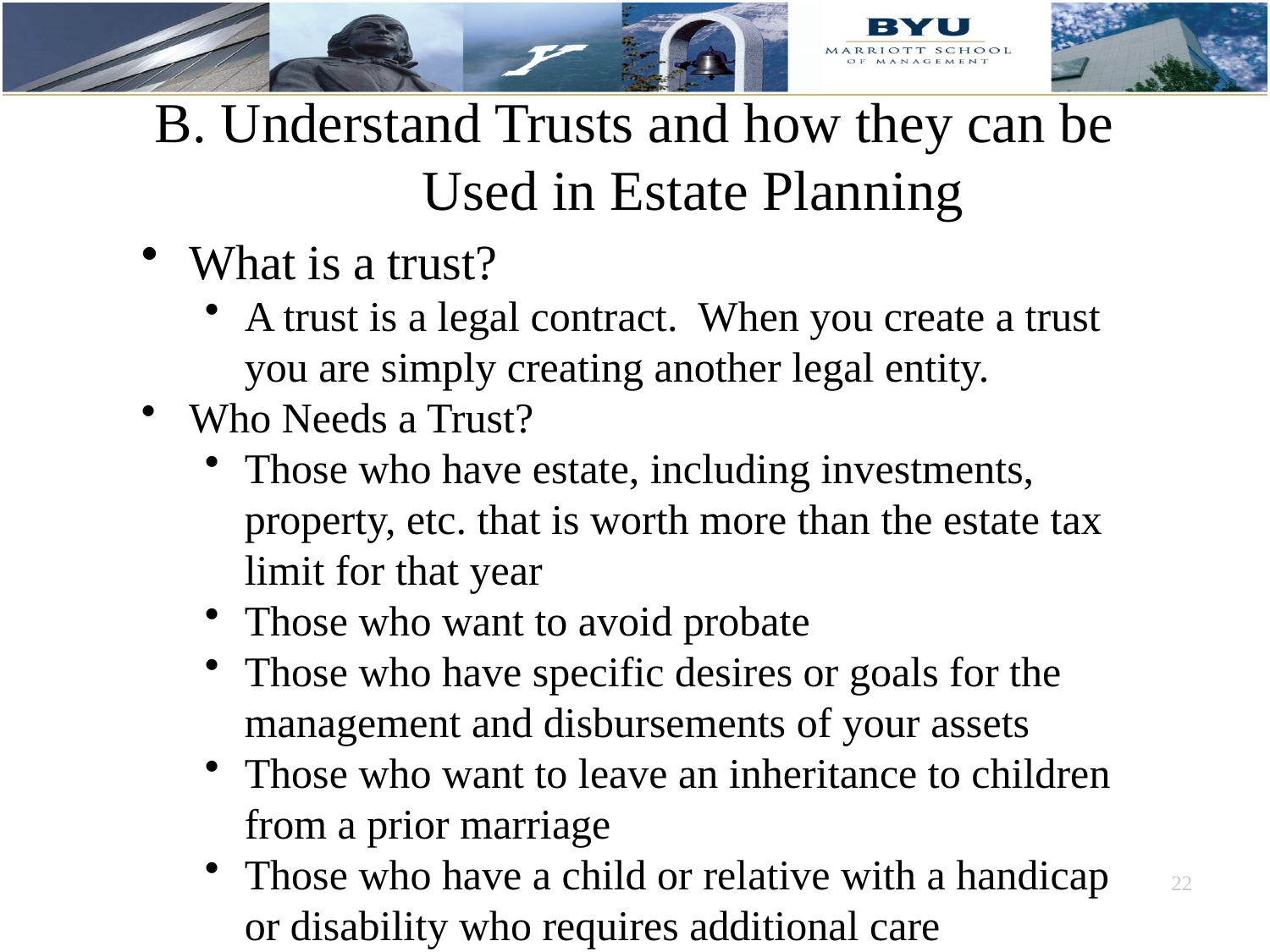

# B. Understand Trusts and how they can be Used in Estate Planning
What is a trust?
A trust is a legal contract.  When you create a trust you are simply creating another legal entity.
Who Needs a Trust?
Those who have estate, including investments, property, etc. that is worth more than the estate tax limit for that year
Those who want to avoid probate
Those who have specific desires or goals for the management and disbursements of your assets
Those who want to leave an inheritance to children from a prior marriage
Those who have a child or relative with a handicap or disability who requires additional care

22